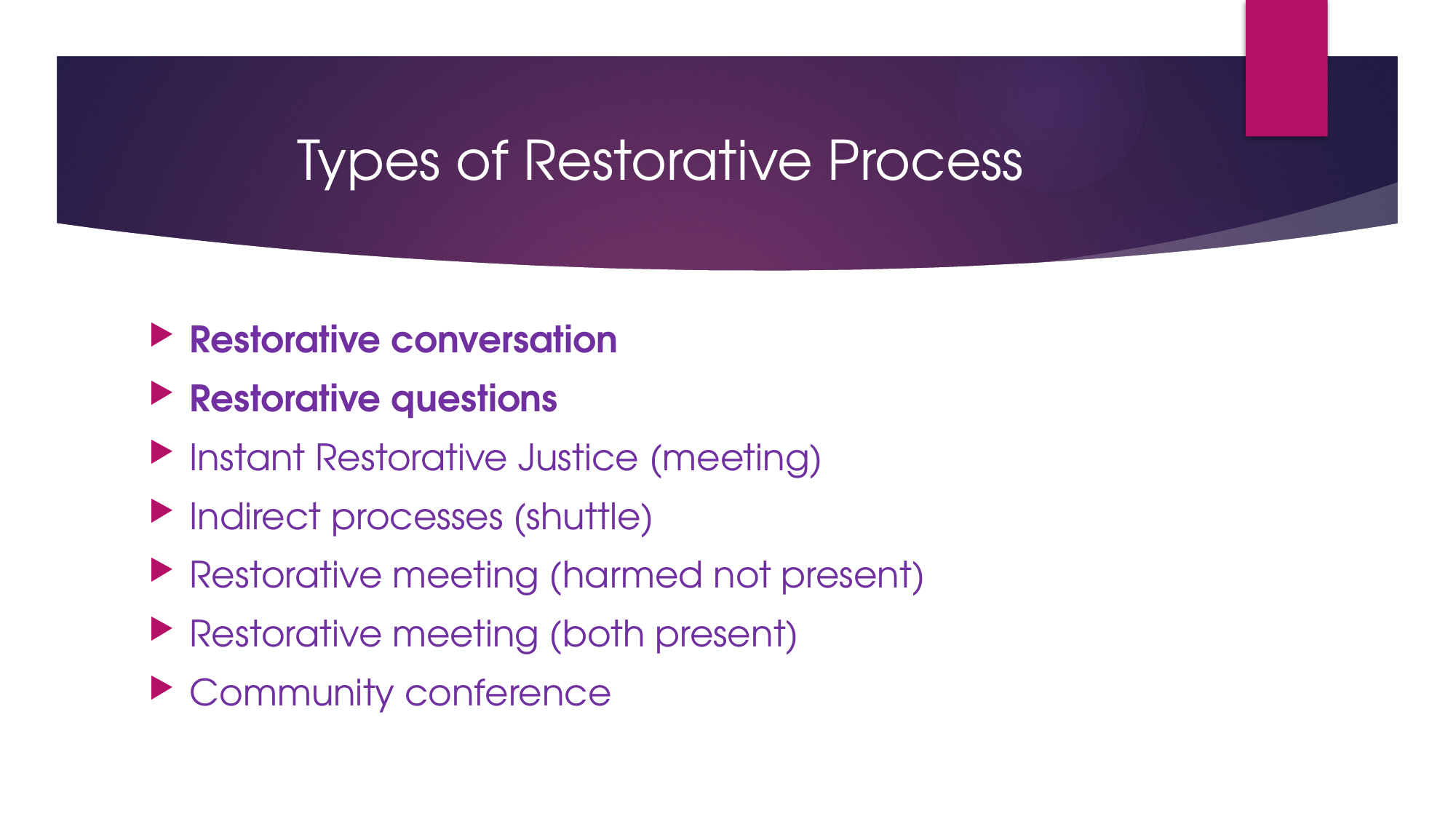

# Types of Restorative Process
Restorative conversation
Restorative questions
Instant Restorative Justice (meeting)
Indirect processes (shuttle)
Restorative meeting (harmed not present)
Restorative meeting (both present)
Community conference